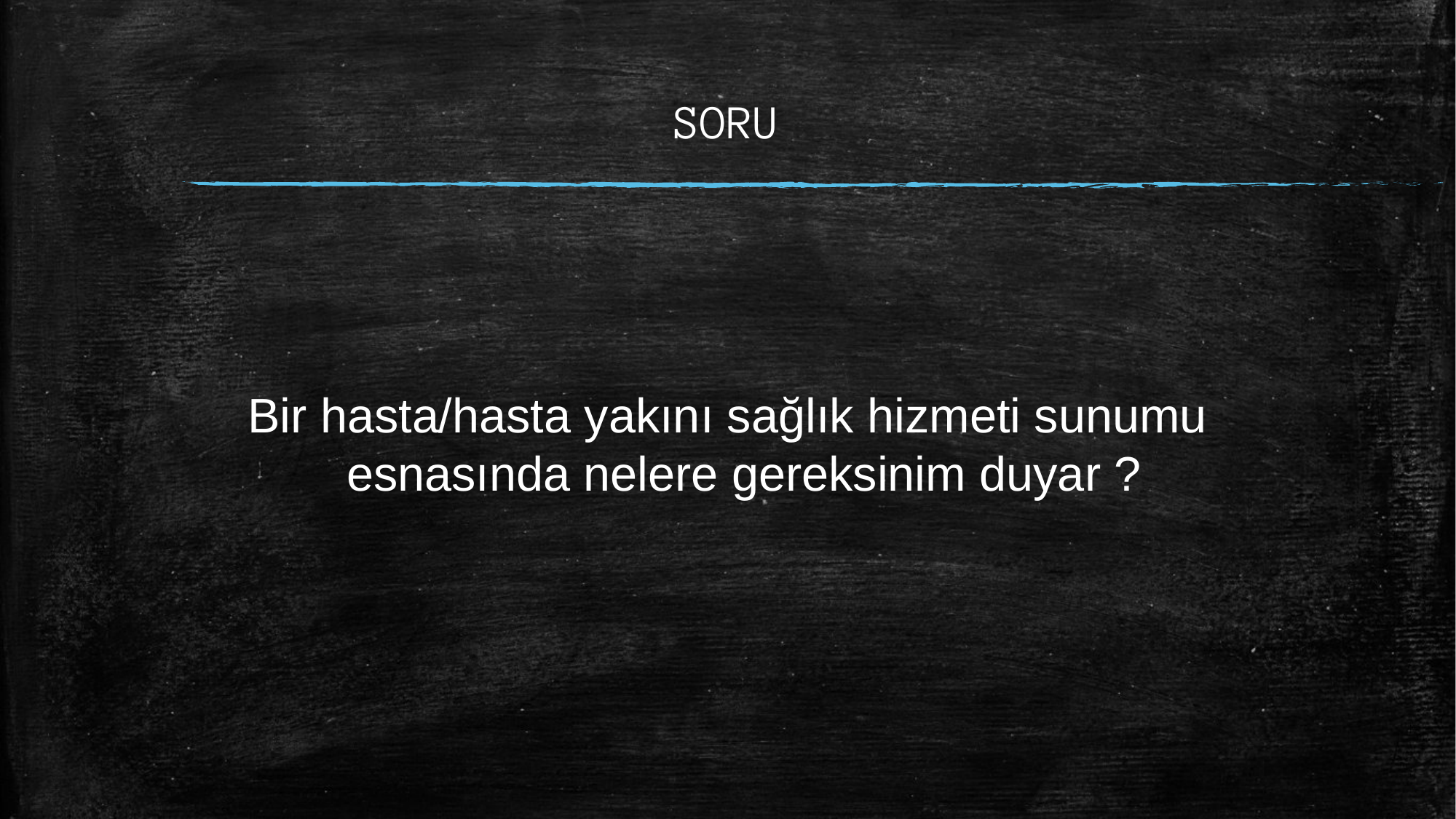

# SORU

Bir hasta/hasta yakını sağlık hizmeti sunumu esnasında nelere gereksinim duyar ?